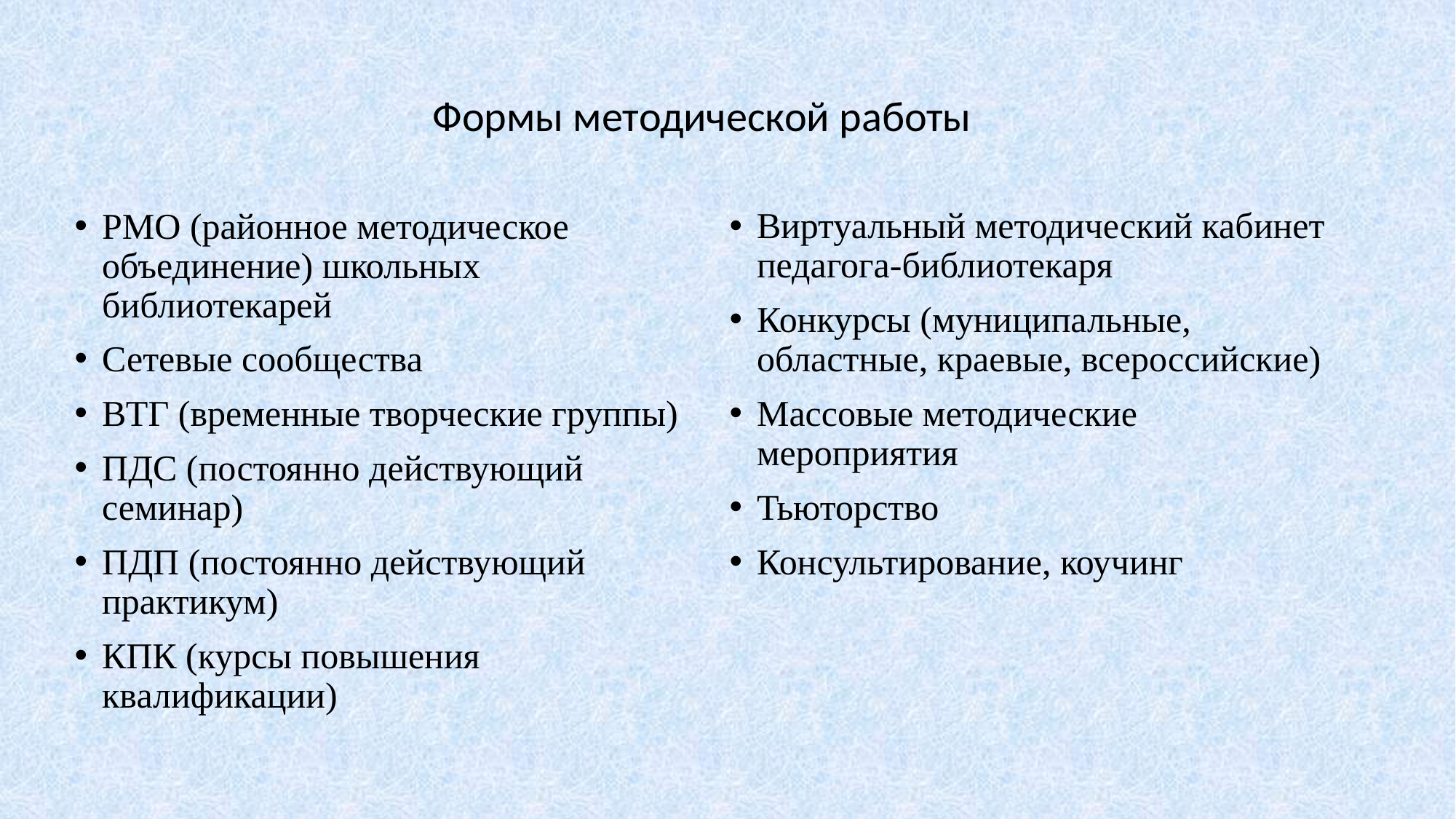

# Формы методической работы
РМО (районное методическое объединение) школьных библиотекарей
Сетевые сообщества
ВТГ (временные творческие группы)
ПДС (постоянно действующий семинар)
ПДП (постоянно действующий практикум)
КПК (курсы повышения квалификации)
Виртуальный методический кабинет педагога-библиотекаря
Конкурсы (муниципальные, областные, краевые, всероссийские)
Массовые методические мероприятия
Тьюторство
Консультирование, коучинг